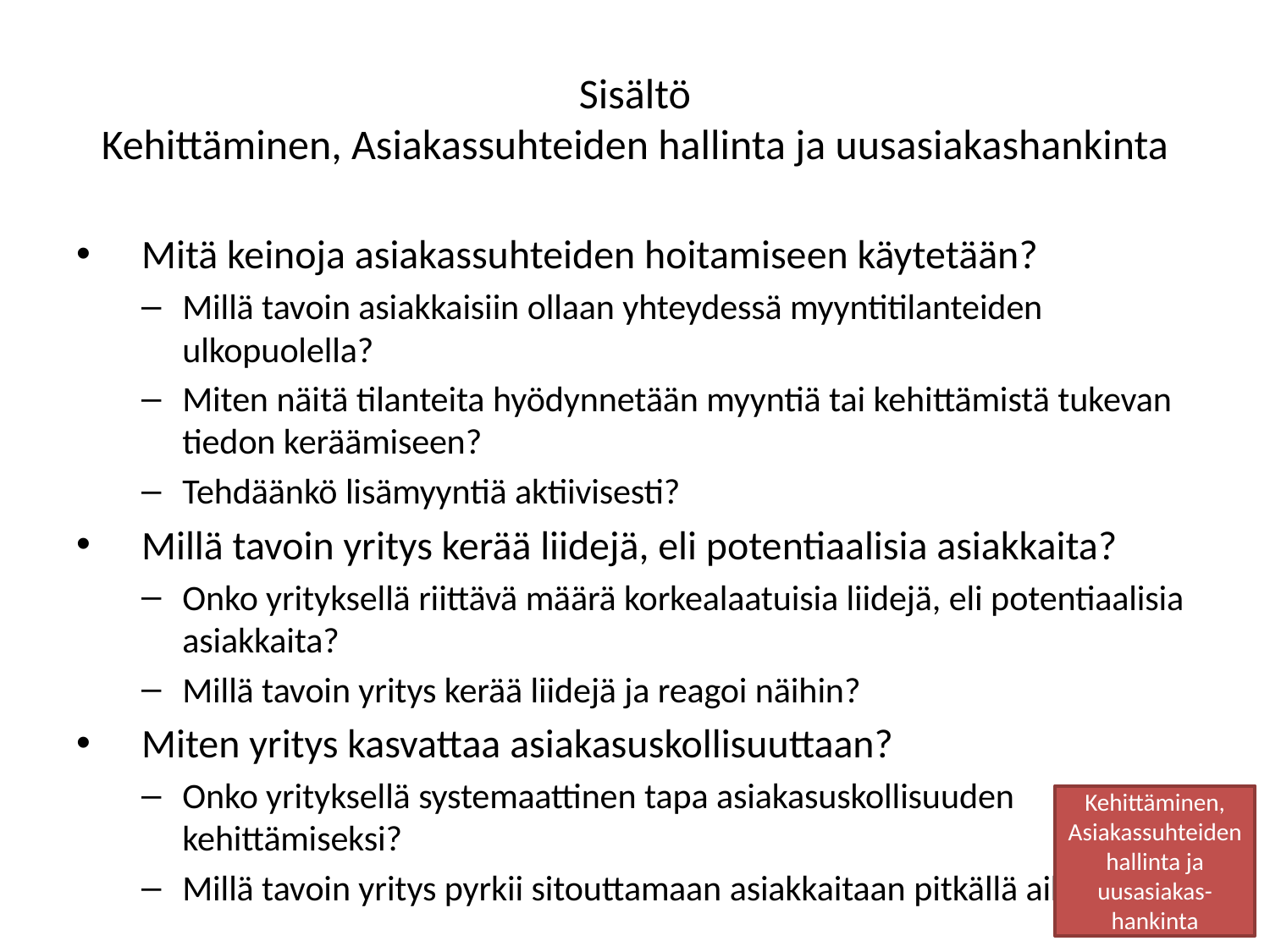

# Sisältö Kehittäminen, Asiakassuhteiden hallinta ja uusasiakashankinta
Mitä keinoja asiakassuhteiden hoitamiseen käytetään?
Millä tavoin asiakkaisiin ollaan yhteydessä myyntitilanteiden ulkopuolella?
Miten näitä tilanteita hyödynnetään myyntiä tai kehittämistä tukevan tiedon keräämiseen?
Tehdäänkö lisämyyntiä aktiivisesti?
Millä tavoin yritys kerää liidejä, eli potentiaalisia asiakkaita?
Onko yrityksellä riittävä määrä korkealaatuisia liidejä, eli potentiaalisia asiakkaita?
Millä tavoin yritys kerää liidejä ja reagoi näihin?
Miten yritys kasvattaa asiakasuskollisuuttaan?
Onko yrityksellä systemaattinen tapa asiakasuskollisuuden kehittämiseksi?
Millä tavoin yritys pyrkii sitouttamaan asiakkaitaan pitkällä aikavälillä?

Kehittäminen, Asiakassuhteiden hallinta ja uusasiakas-hankinta